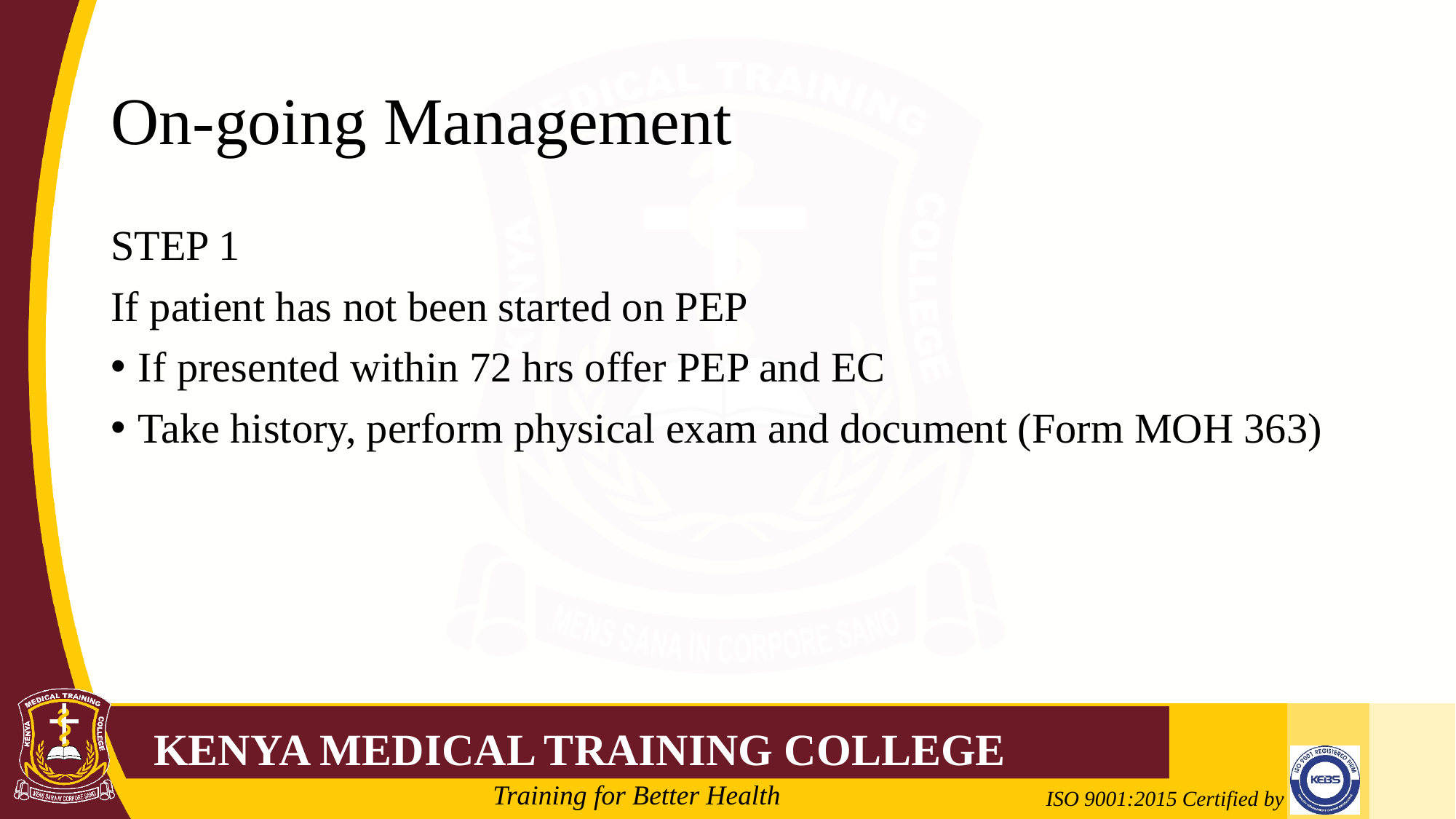

# On-going Management
STEP 1
If patient has not been started on PEP
If presented within 72 hrs offer PEP and EC
Take history, perform physical exam and document (Form MOH 363)